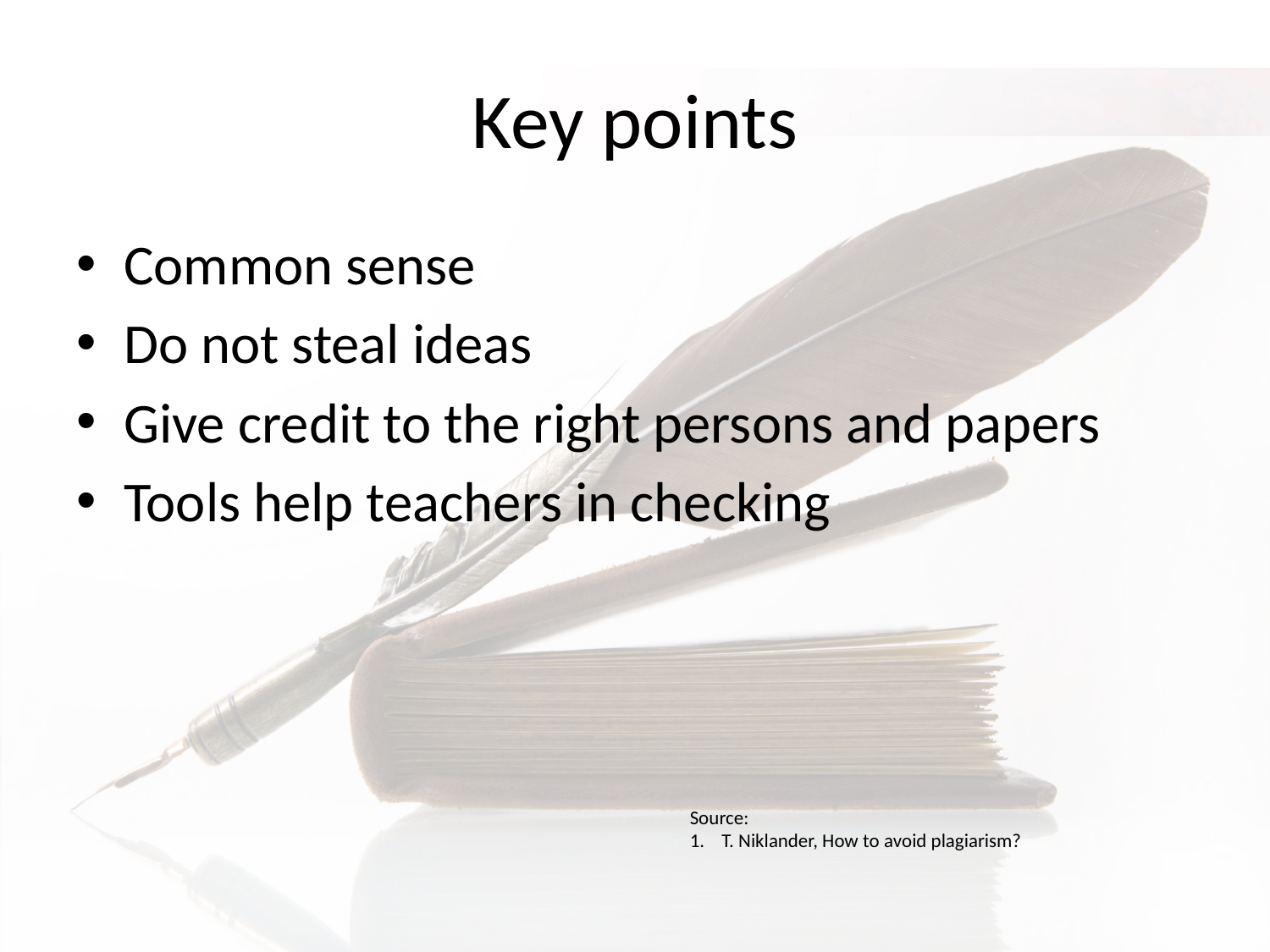

# Key points
Common sense
Do not steal ideas
Give credit to the right persons and papers
Tools help teachers in checking
Source:
T. Niklander, How to avoid plagiarism?